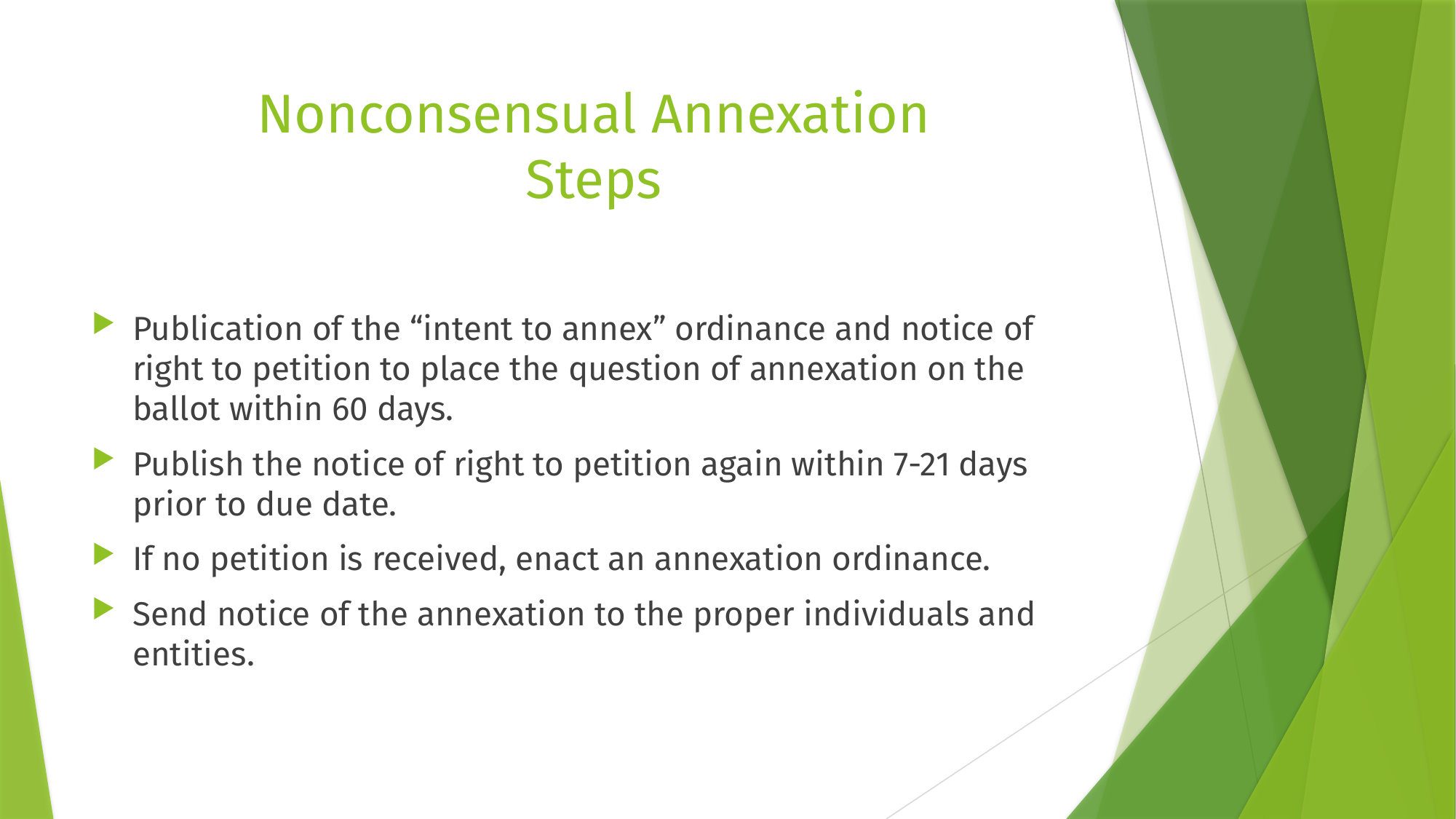

# Nonconsensual Annexation Steps
Publication of the “intent to annex” ordinance and notice of right to petition to place the question of annexation on the ballot within 60 days.
Publish the notice of right to petition again within 7-21 days prior to due date.
If no petition is received, enact an annexation ordinance.
Send notice of the annexation to the proper individuals and entities.